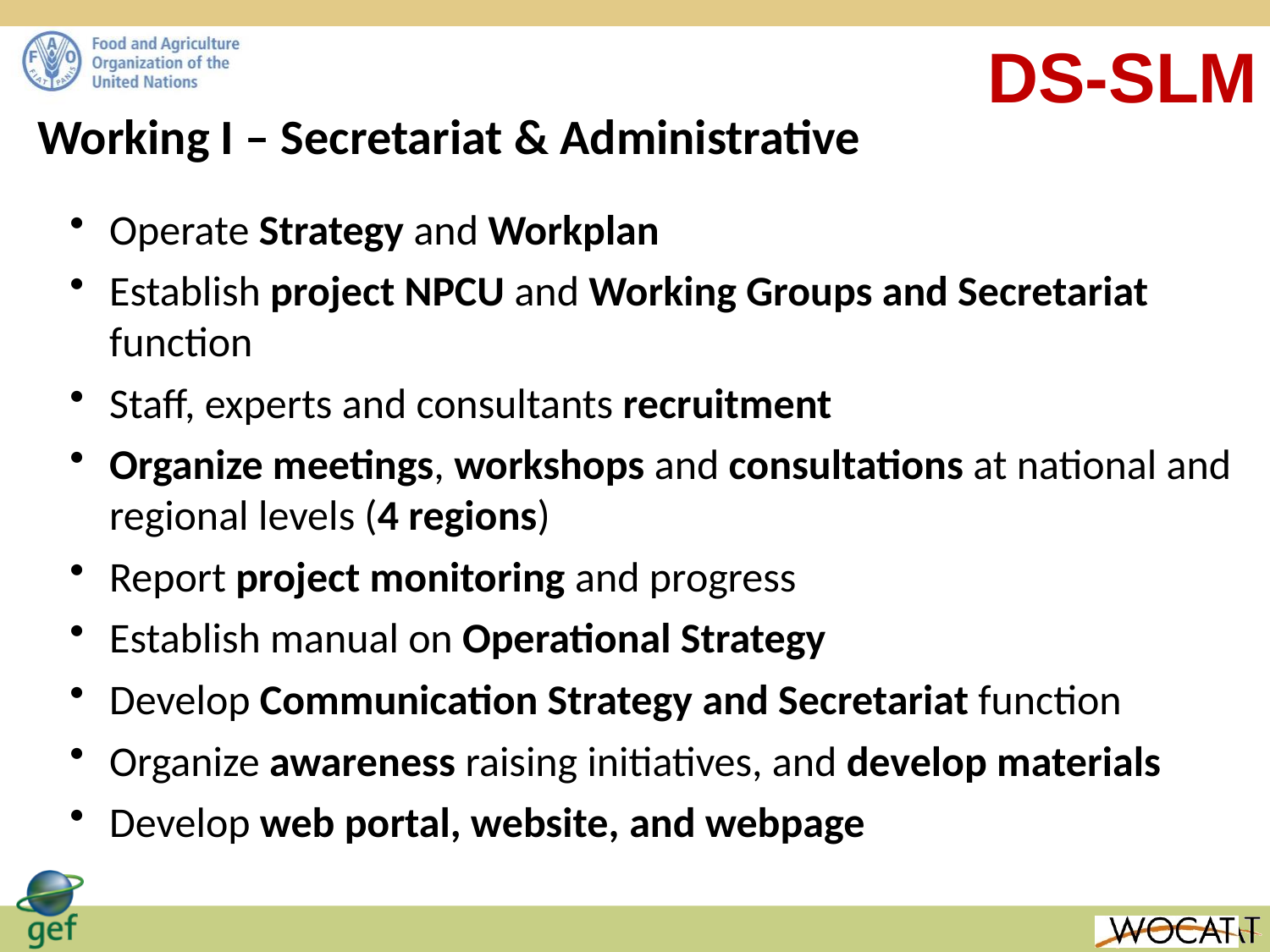

DS-SLM
#
Working I – Secretariat & Administrative
Operate Strategy and Workplan
Establish project NPCU and Working Groups and Secretariat function
Staff, experts and consultants recruitment
Organize meetings, workshops and consultations at national and regional levels (4 regions)
Report project monitoring and progress
Establish manual on Operational Strategy
Develop Communication Strategy and Secretariat function
Organize awareness raising initiatives, and develop materials
Develop web portal, website, and webpage